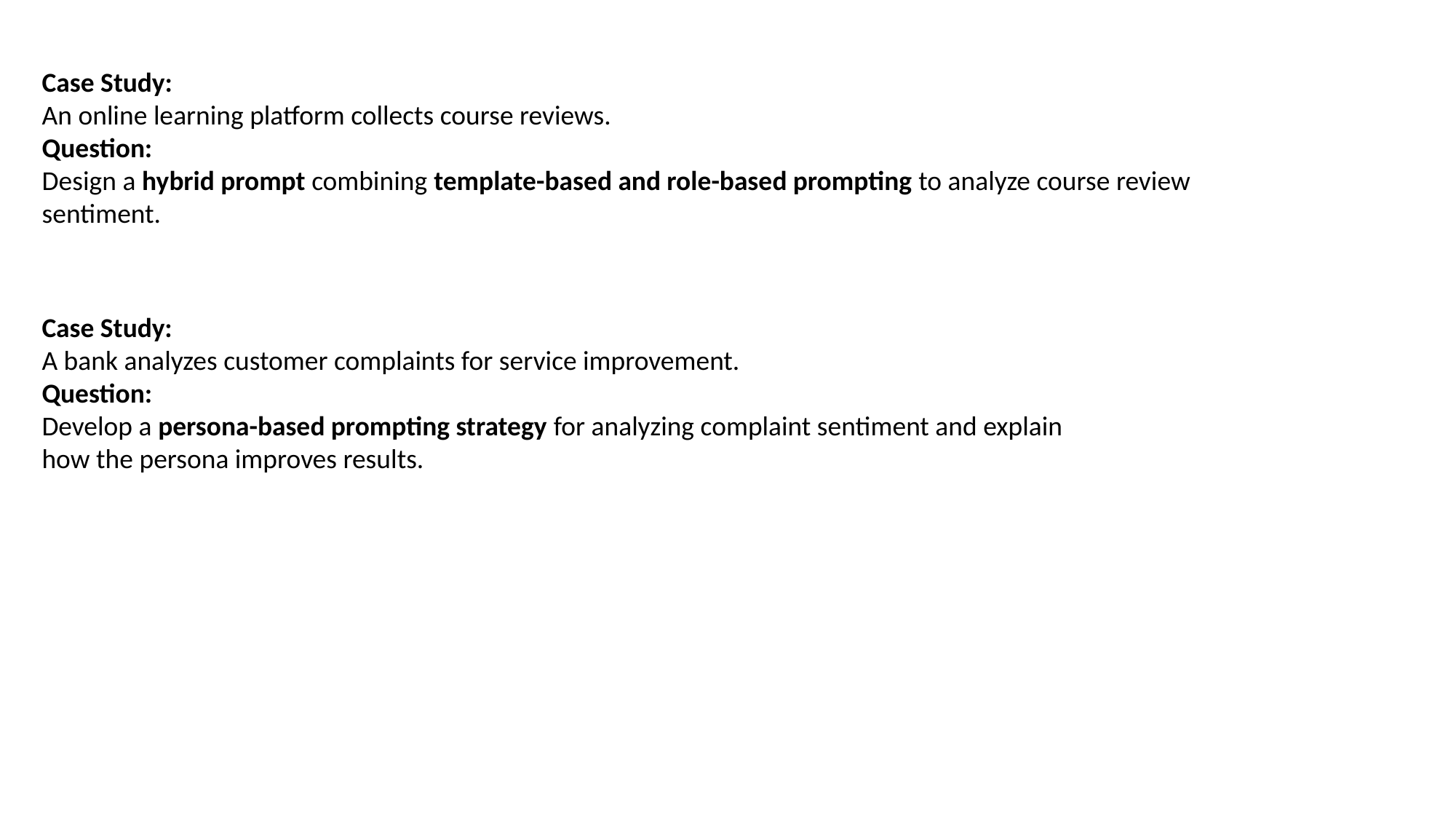

Case Study:
An online learning platform collects course reviews.
Question:
Design a hybrid prompt combining template-based and role-based prompting to analyze course review sentiment.
Case Study:
A bank analyzes customer complaints for service improvement.
Question:
Develop a persona-based prompting strategy for analyzing complaint sentiment and explain how the persona improves results.